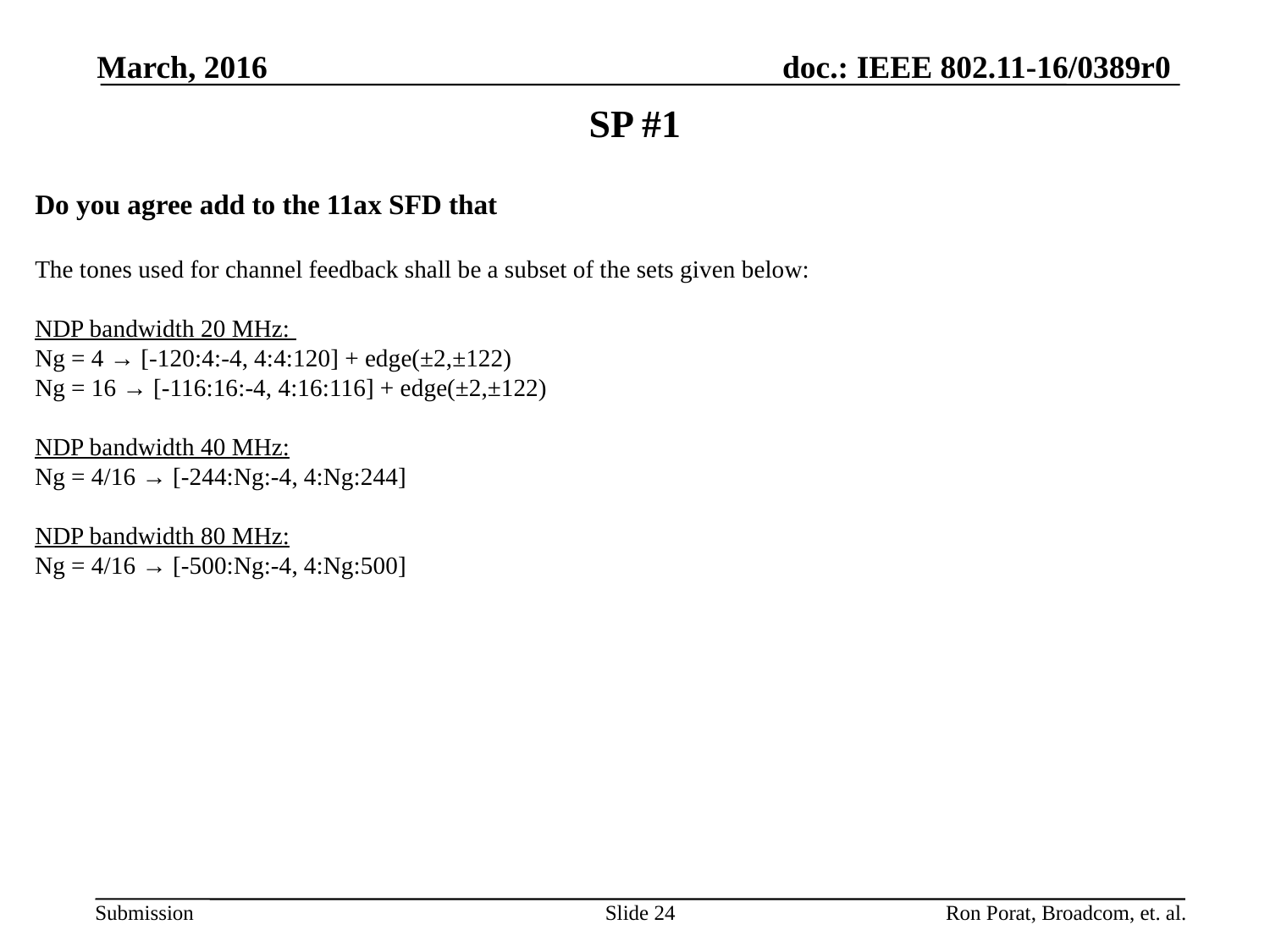

March, 2016
# SP #1

Do you agree add to the 11ax SFD that

The tones used for channel feedback shall be a subset of the sets given below:

NDP bandwidth 20 MHz:
Ng = 4 → [-120:4:-4, 4:4:120] + edge(±2,±122)
Ng = 16 → [-116:16:-4, 4:16:116] + edge(±2,±122)

NDP bandwidth 40 MHz:
Ng = 4/16 → [-244:Ng:-4, 4:Ng:244]

NDP bandwidth 80 MHz:
Ng = 4/16 → [-500:Ng:-4, 4:Ng:500]

Slide 24
Ron Porat, Broadcom, et. al.